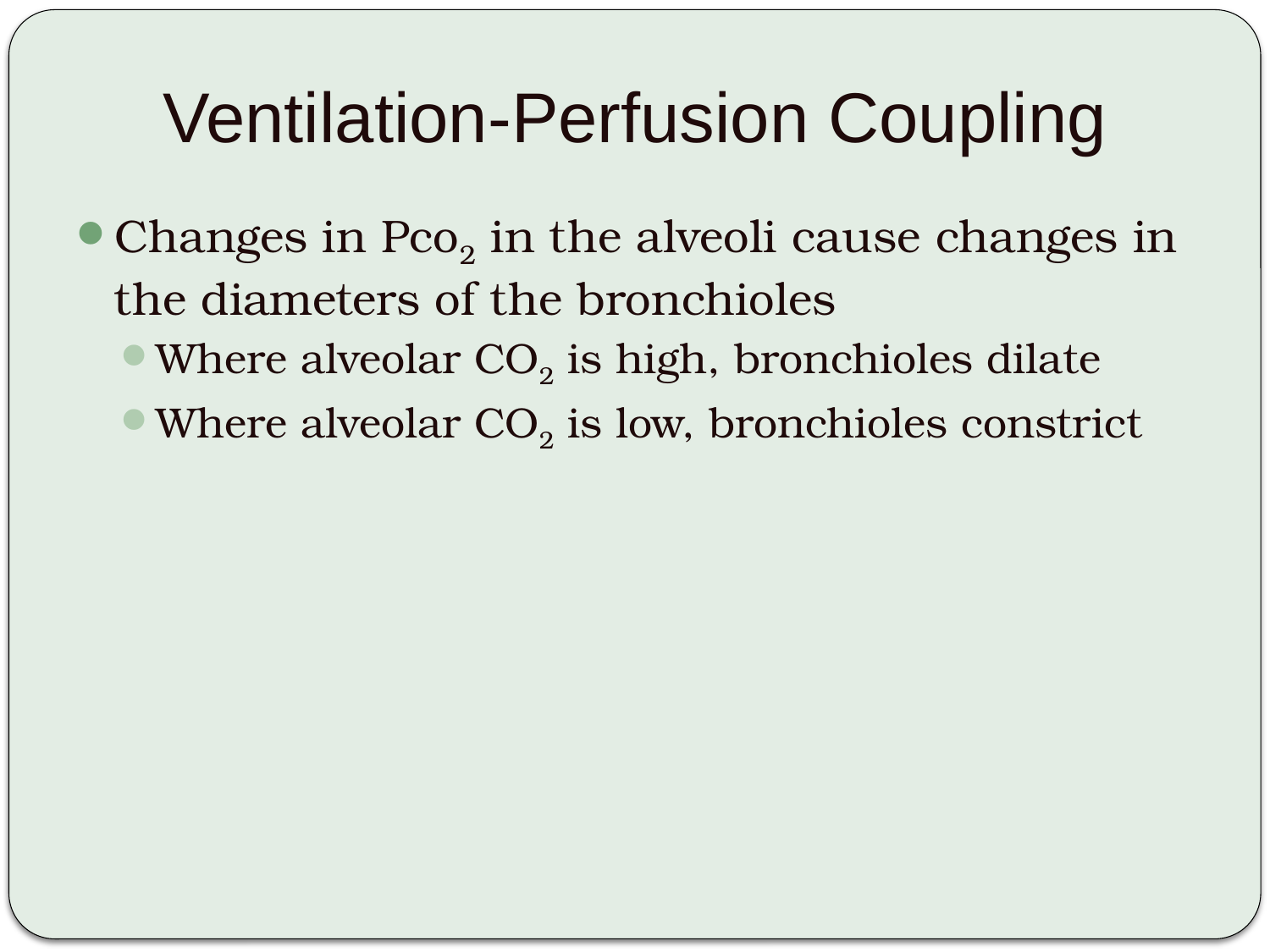

# Ventilation-Perfusion Coupling
Changes in Pco2 in the alveoli cause changes in the diameters of the bronchioles
Where alveolar CO2 is high, bronchioles dilate
Where alveolar CO2 is low, bronchioles constrict